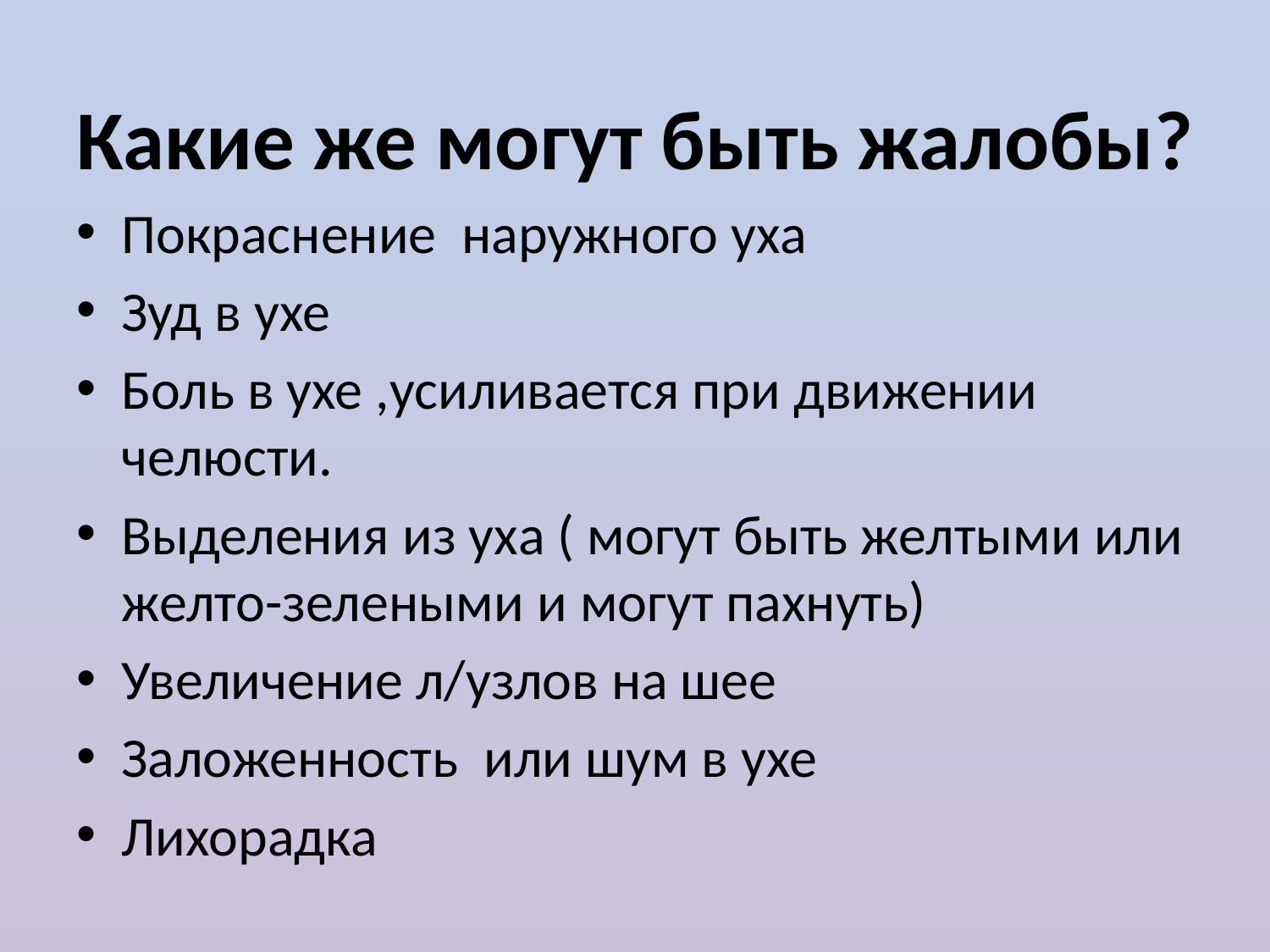

#
Какие же могут быть жалобы?
Покраснение  наружного уха
Зуд в ухе
Боль в ухе ,усиливается при движении челюсти.
Выделения из уха ( могут быть желтыми или желто-зелеными и могут пахнуть)
Увеличение л/узлов на шее
Заложенность  или шум в ухе
Лихорадка